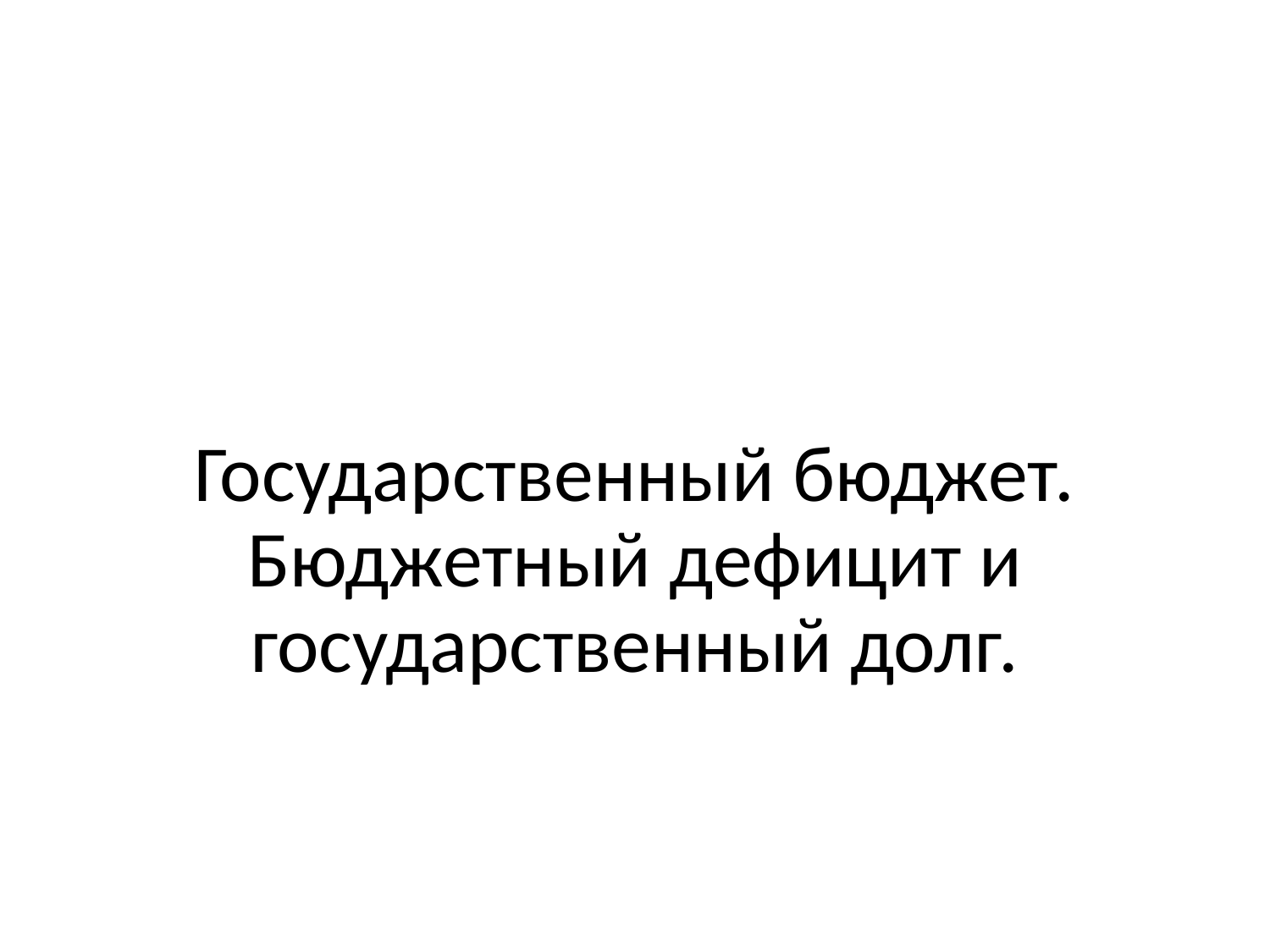

# Государственный бюджет. Бюджетный дефицит и государственный долг.